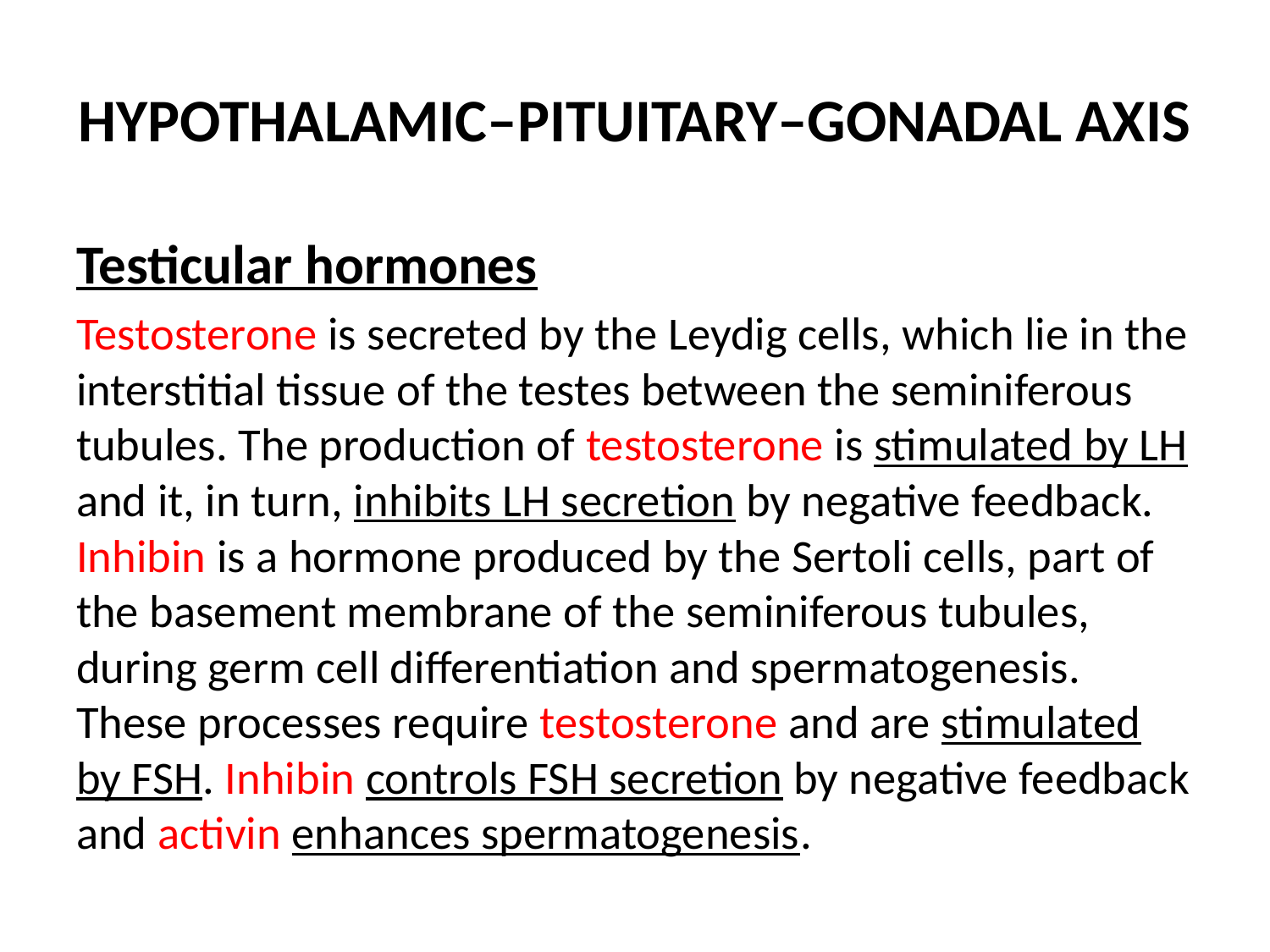

# HYPOTHALAMIC–PITUITARY–GONADAL AXIS
Testicular hormones
Testosterone is secreted by the Leydig cells, which lie in the interstitial tissue of the testes between the seminiferous tubules. The production of testosterone is stimulated by LH and it, in turn, inhibits LH secretion by negative feedback. Inhibin is a hormone produced by the Sertoli cells, part of the basement membrane of the seminiferous tubules, during germ cell differentiation and spermatogenesis. These processes require testosterone and are stimulated by FSH. Inhibin controls FSH secretion by negative feedback and activin enhances spermatogenesis.